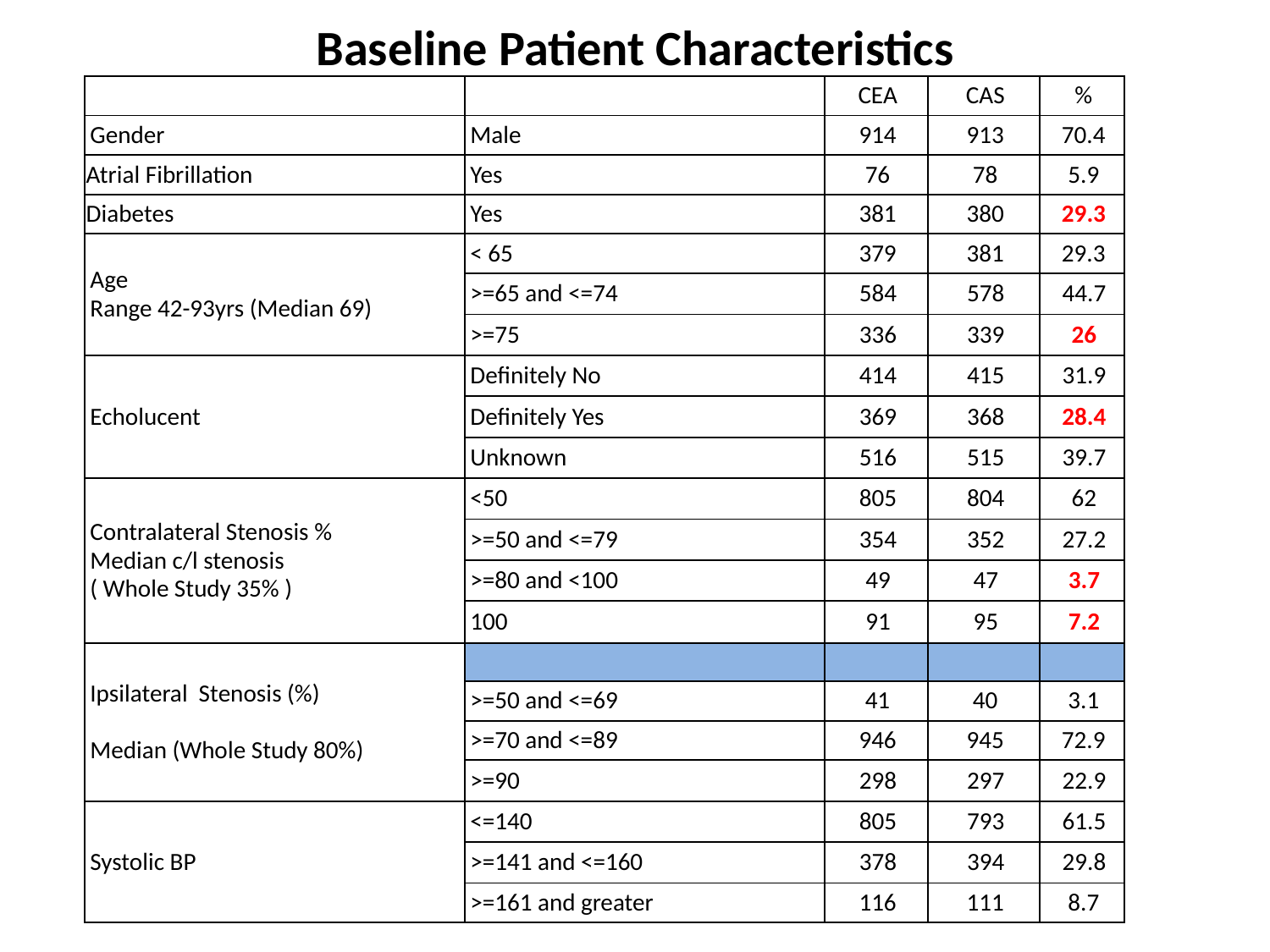

# Baseline Patient Characteristics
|  |  | CEA | CAS | % |
| --- | --- | --- | --- | --- |
| Gender | Male | 914 | 913 | 70.4 |
| Atrial Fibrillation | Yes | 76 | 78 | 5.9 |
| Diabetes | Yes | 381 | 380 | 29.3 |
| Age Range 42-93yrs (Median 69) | < 65 | 379 | 381 | 29.3 |
|  | >=65 and <=74 | 584 | 578 | 44.7 |
|  | >=75 | 336 | 339 | 26 |
| Echolucent | Definitely No | 414 | 415 | 31.9 |
|  | Definitely Yes | 369 | 368 | 28.4 |
|  | Unknown | 516 | 515 | 39.7 |
| Contralateral Stenosis % Median c/l stenosis ( Whole Study 35% ) | <50 | 805 | 804 | 62 |
|  | >=50 and <=79 | 354 | 352 | 27.2 |
|  | >=80 and <100 | 49 | 47 | 3.7 |
|  | 100 | 91 | 95 | 7.2 |
| Ipsilateral Stenosis (%)   Median (Whole Study 80%) |  |  |  |  |
|  | >=50 and <=69 | 41 | 40 | 3.1 |
|  | >=70 and <=89 | 946 | 945 | 72.9 |
|  | >=90 | 298 | 297 | 22.9 |
| Systolic BP | <=140 | 805 | 793 | 61.5 |
|  | >=141 and <=160 | 378 | 394 | 29.8 |
|  | >=161 and greater | 116 | 111 | 8.7 |